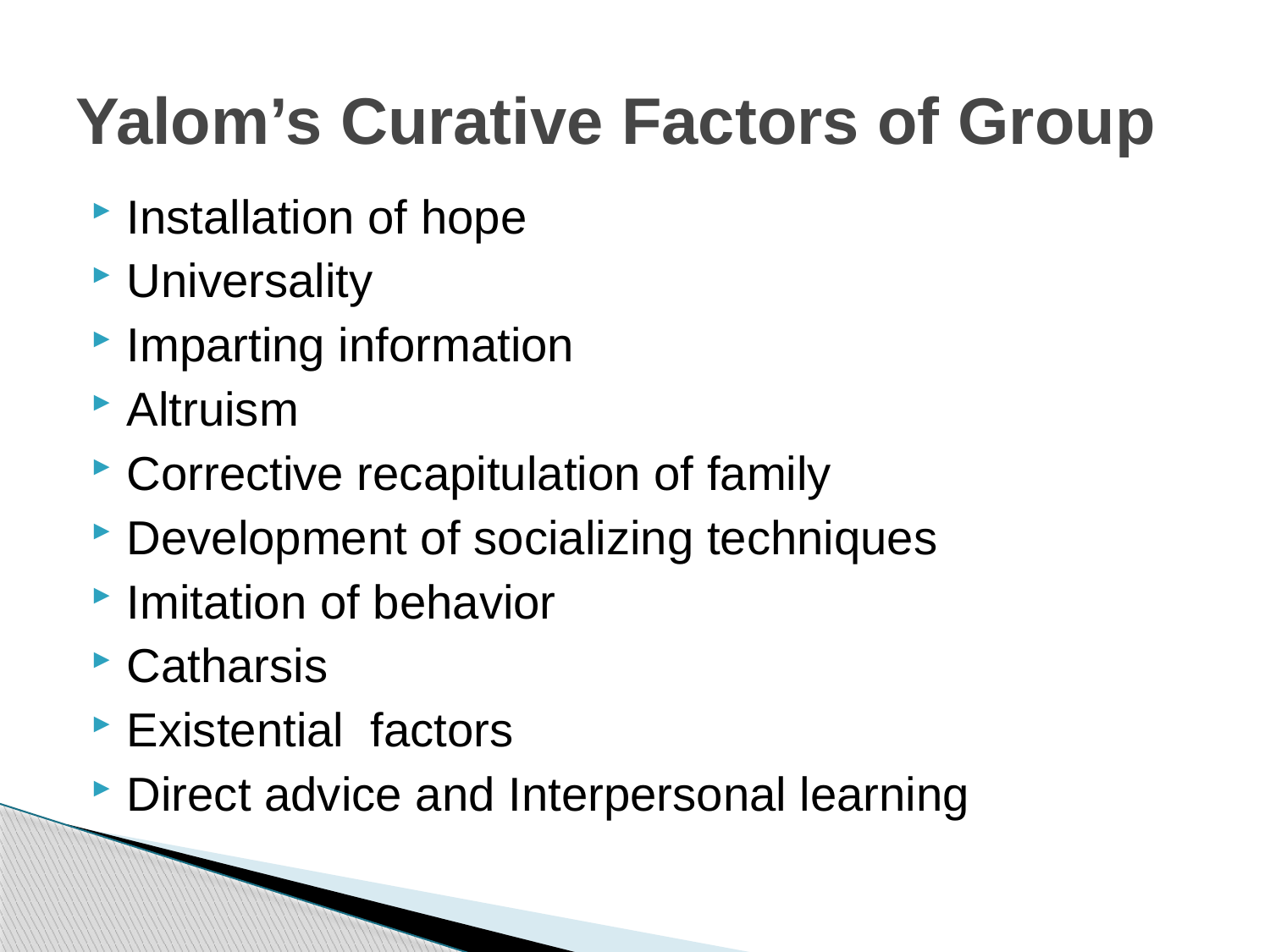

# Yalom’s Curative Factors of Group
Installation of hope
Universality
Imparting information
Altruism
Corrective recapitulation of family
Development of socializing techniques
Imitation of behavior
Catharsis
Existential  factors
Direct advice and Interpersonal learning